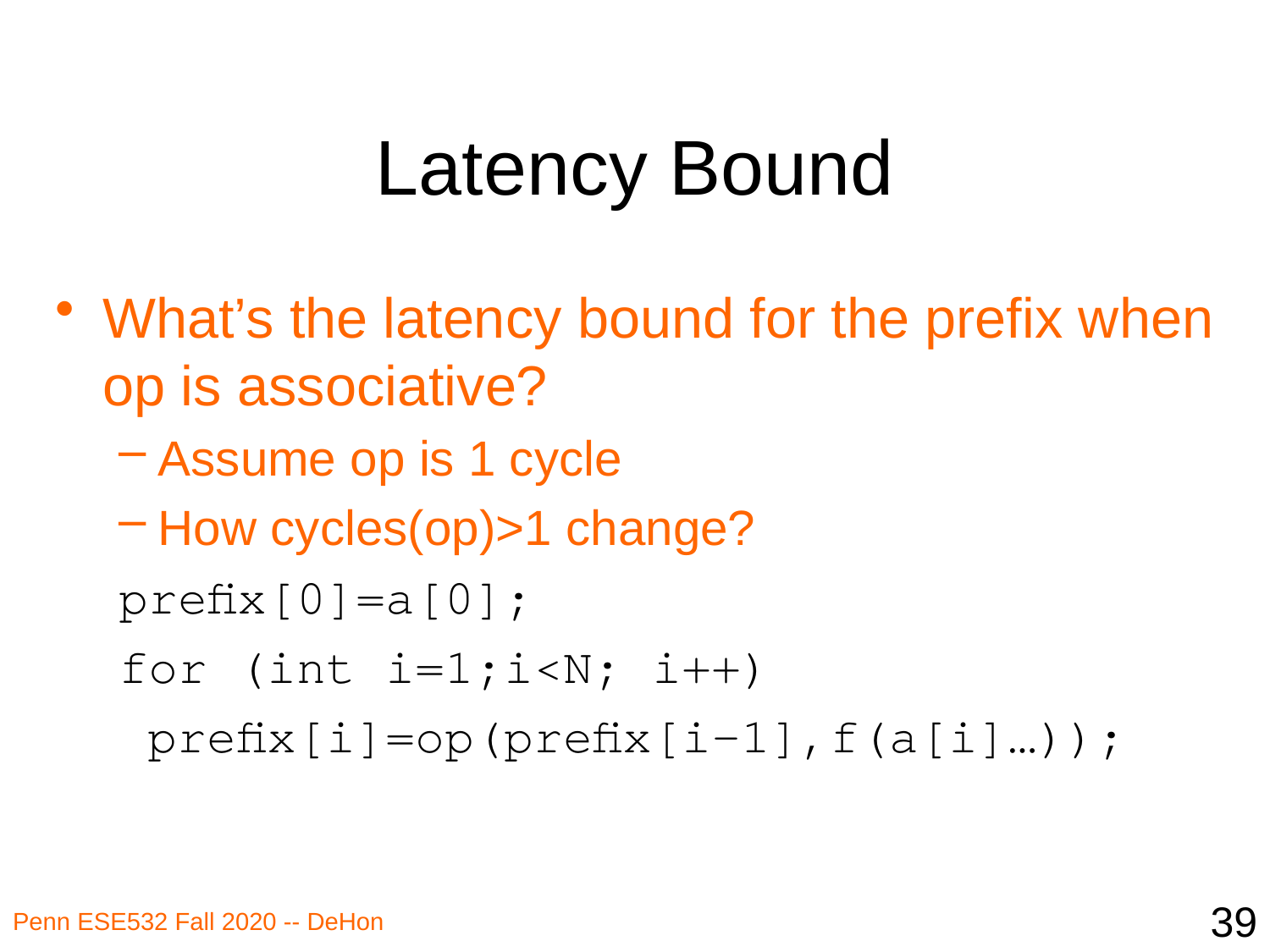

# Latency Bound
What’s the latency bound for the prefix when op is associative?
Assume op is 1 cycle
How cycles(op)>1 change?
prefix[0]=a[0];
for (int i=1;i<N; i++)
 prefix[i]=op(prefix[i-1],f(a[i]…));

39
Penn ESE532 Fall 2020 -- DeHon